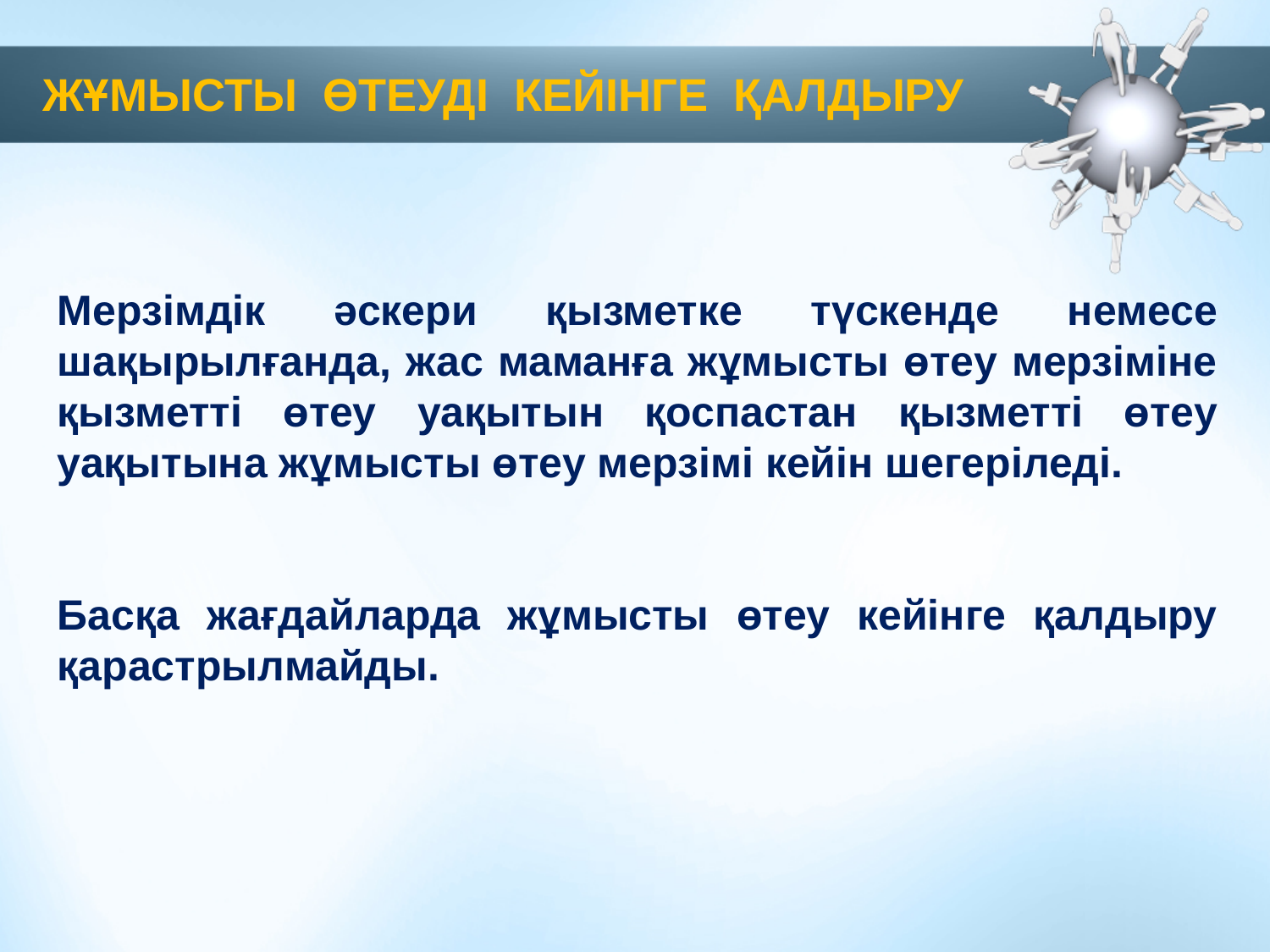

ЖҰМЫСТЫ  ӨТЕУДІ  КЕЙІНГЕ  ҚАЛДЫРУ

Мерзімдік әскери қызметке түскенде немесе шақырылғанда, жас маманға жұмысты өтеу мерзіміне қызметті өтеу уақытын қоспастан қызметті өтеу уақытына жұмысты өтеу мерзімі кейін шегеріледі.

Басқа жағдайларда жұмысты өтеу кейінге қалдыру қарастрылмайды.